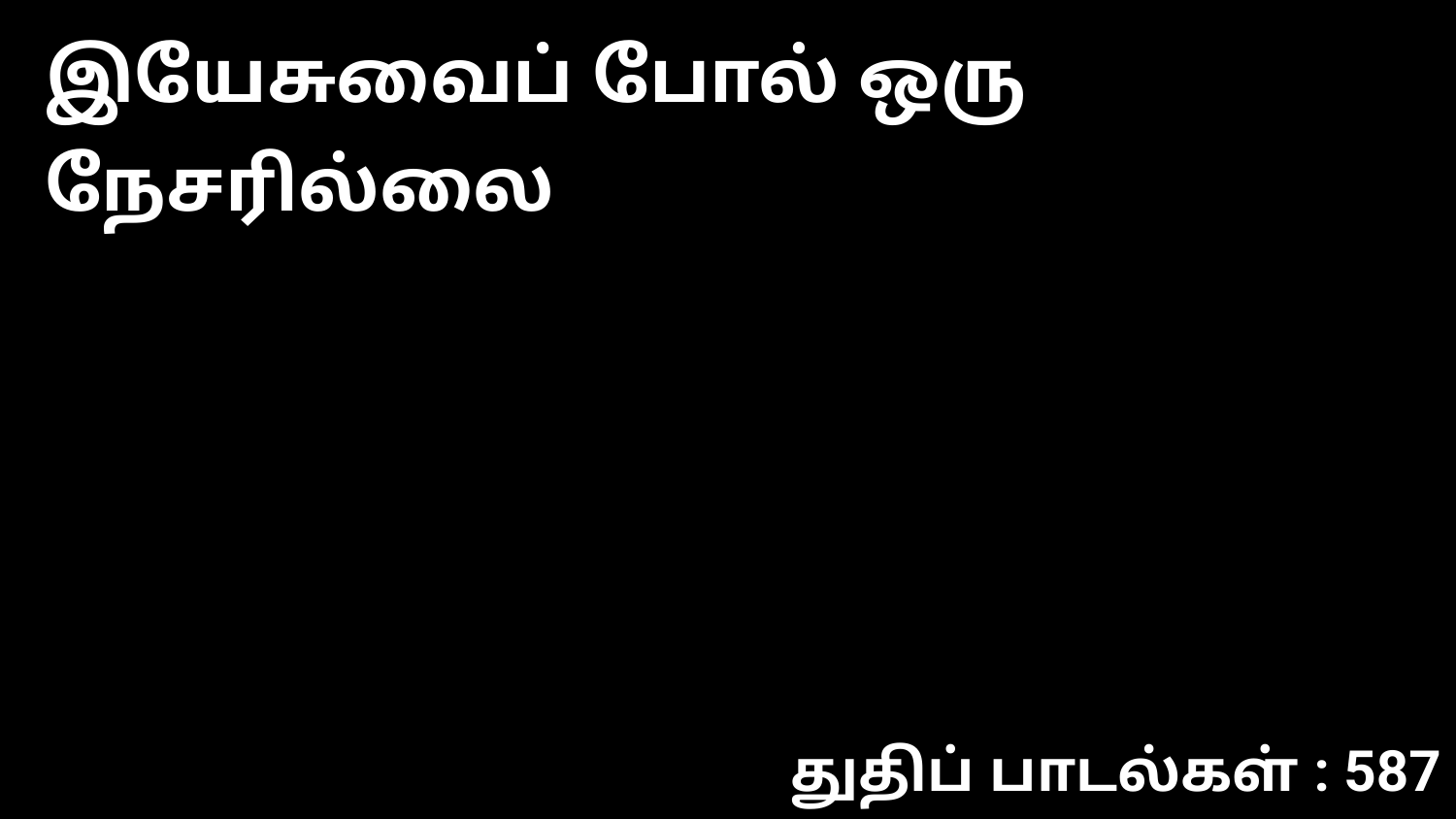

இயேசுவைப் போல் ஒரு நேசரில்லை
துதிப் பாடல்கள் : 587